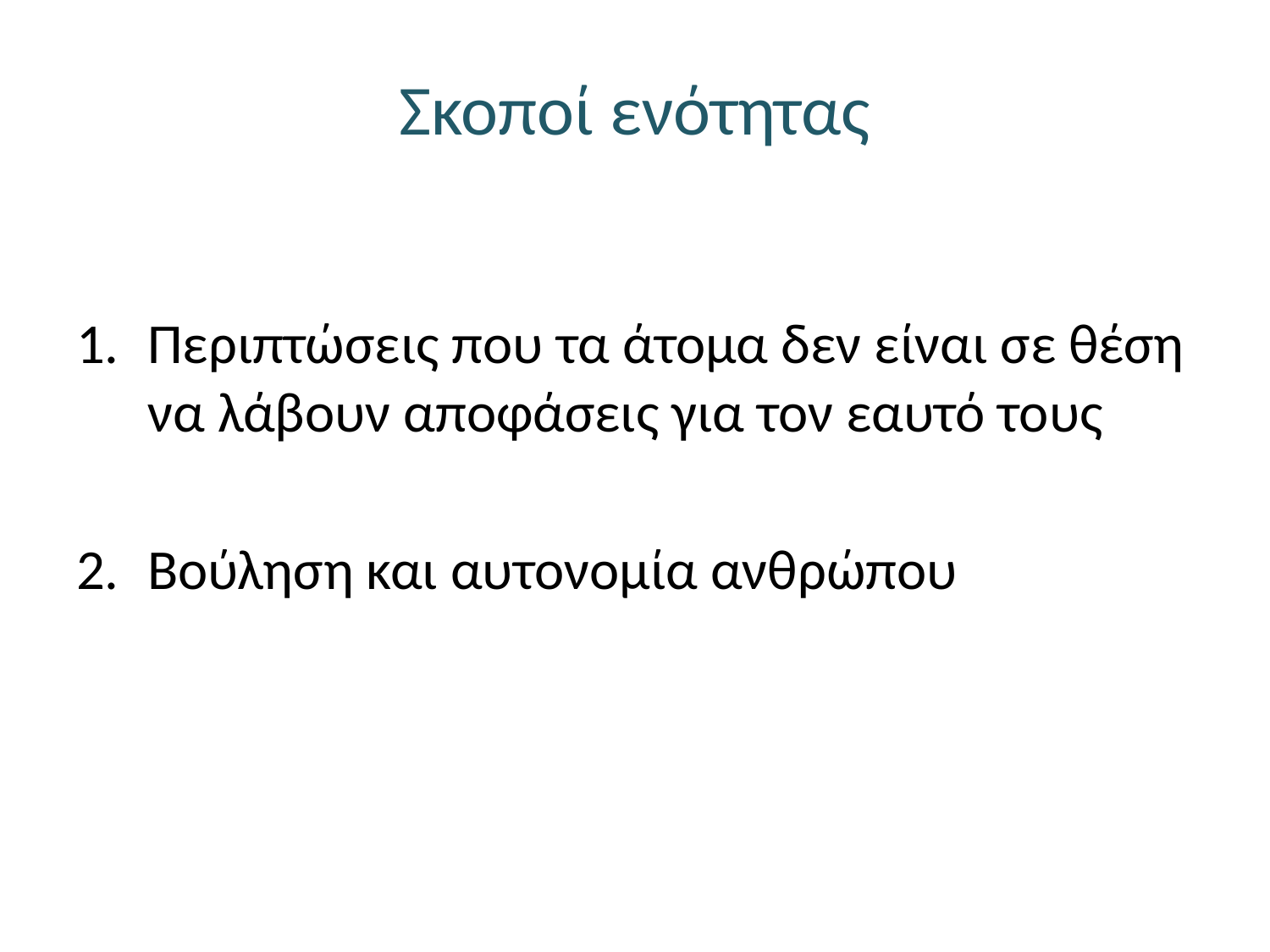

# Σκοποί ενότητας

Περιπτώσεις που τα άτομα δεν είναι σε θέση να λάβουν αποφάσεις για τον εαυτό τους

Βούληση και αυτονομία ανθρώπου